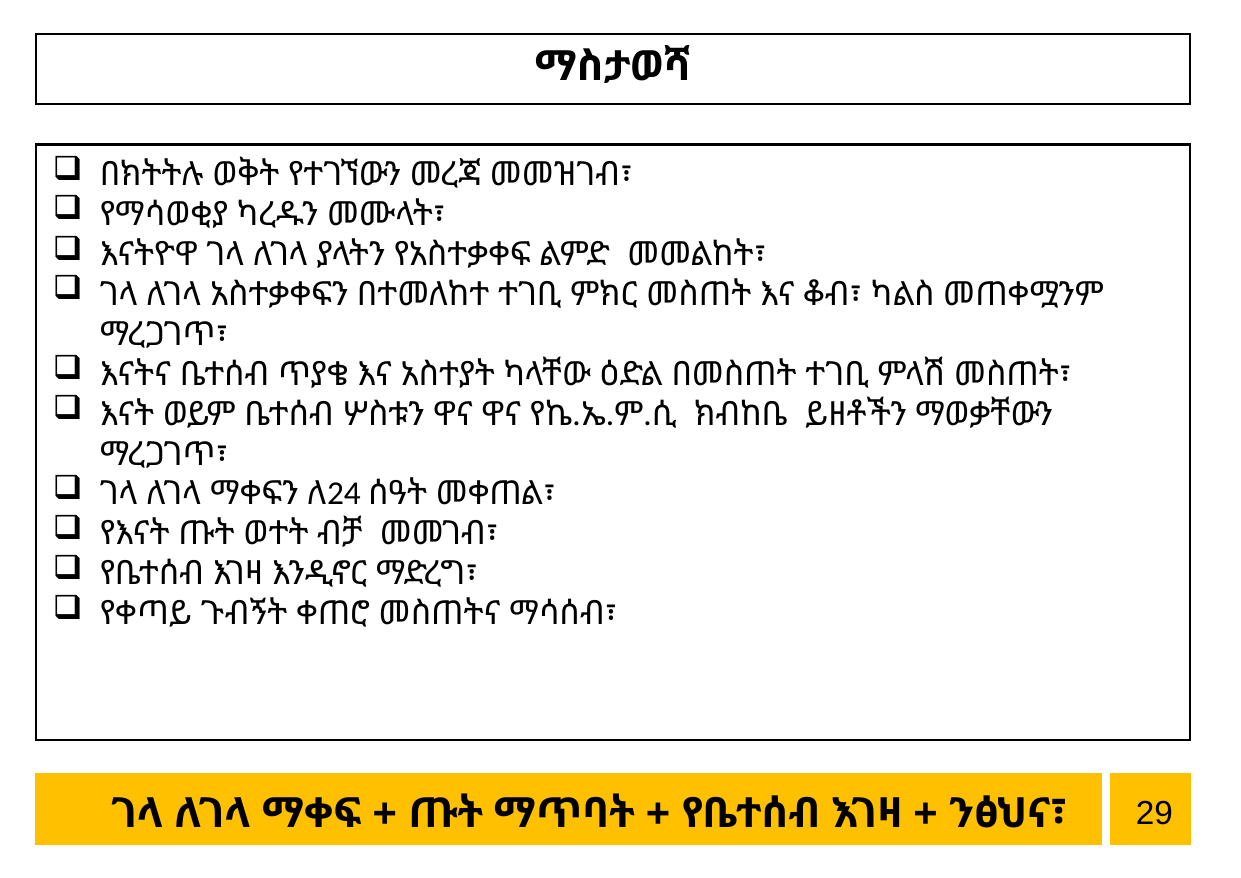

ማስታወሻ
በክትትሉ ወቅት የተገኘውን መረጃ መመዝገብ፣
የማሳወቂያ ካረዱን መሙላት፣
እናትዮዋ ገላ ለገላ ያላትን የአስተቃቀፍ ልምድ  መመልከት፣
ገላ ለገላ አስተቃቀፍን በተመለከተ ተገቢ ምክር መስጠት እና ቆብ፣ ካልስ መጠቀሟንም ማረጋገጥ፣
እናትና ቤተሰብ ጥያቄ እና አስተያት ካላቸው ዕድል በመስጠት ተገቢ ምላሽ መስጠት፣
እናት ወይም ቤተሰብ ሦስቱን ዋና ዋና የኬ.ኤ.ም.ሲ  ክብከቤ  ይዘቶችን ማወቃቸውን ማረጋገጥ፣
ገላ ለገላ ማቀፍን ለ24 ሰዓት መቀጠል፣
የእናት ጡት ወተት ብቻ  መመገብ፣
የቤተሰብ እገዛ እንዲኖር ማድረግ፣
የቀጣይ ጉብኝት ቀጠሮ መስጠትና ማሳሰብ፣

29